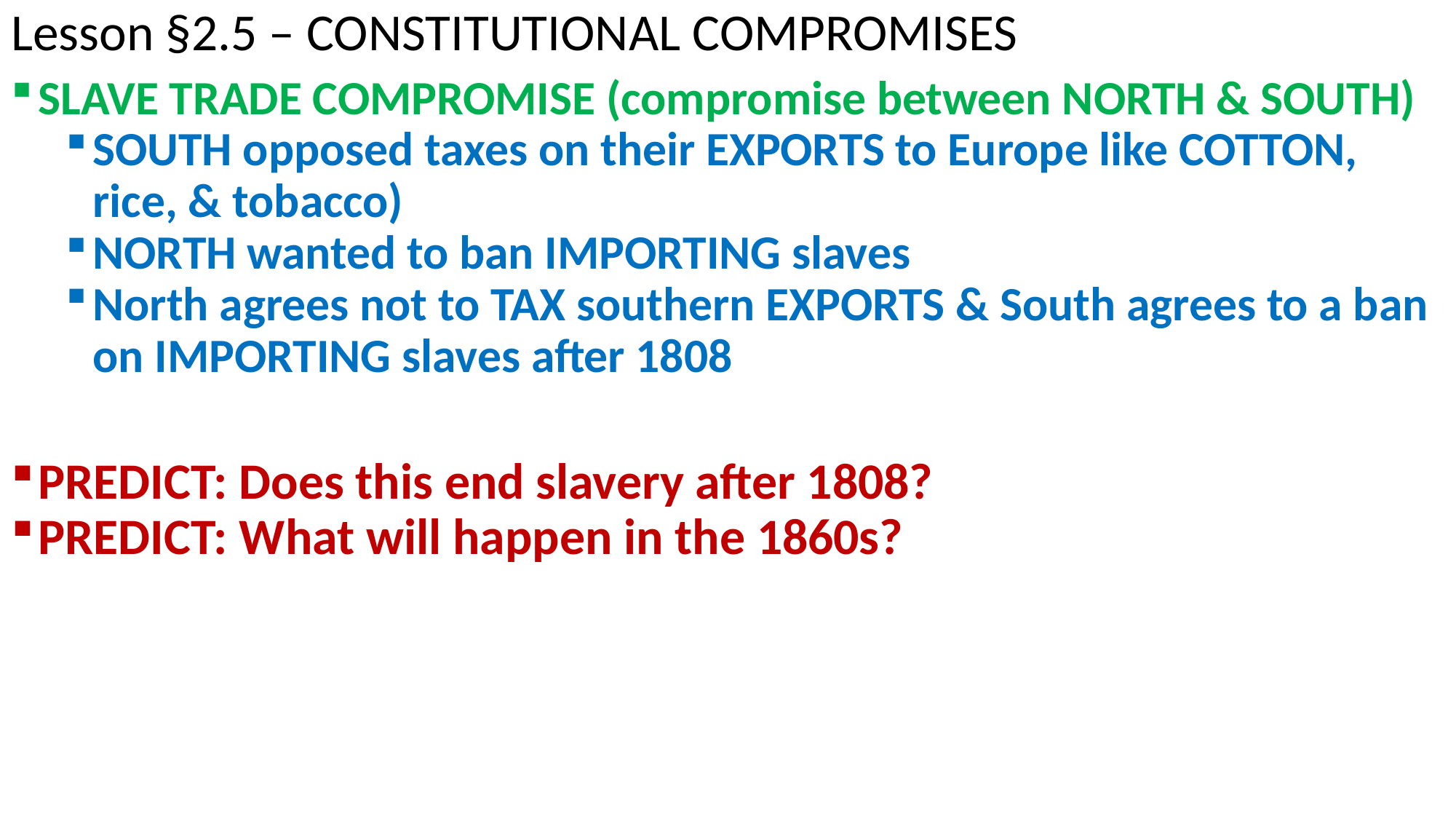

# Lesson §2.5 – CONSTITUTIONAL COMPROMISES
SLAVE TRADE COMPROMISE (compromise between NORTH & SOUTH)
SOUTH opposed taxes on their EXPORTS to Europe like COTTON, rice, & tobacco)
NORTH wanted to ban IMPORTING slaves
North agrees not to TAX southern EXPORTS & South agrees to a ban on IMPORTING slaves after 1808

PREDICT: Does this end slavery after 1808?
PREDICT: What will happen in the 1860s?